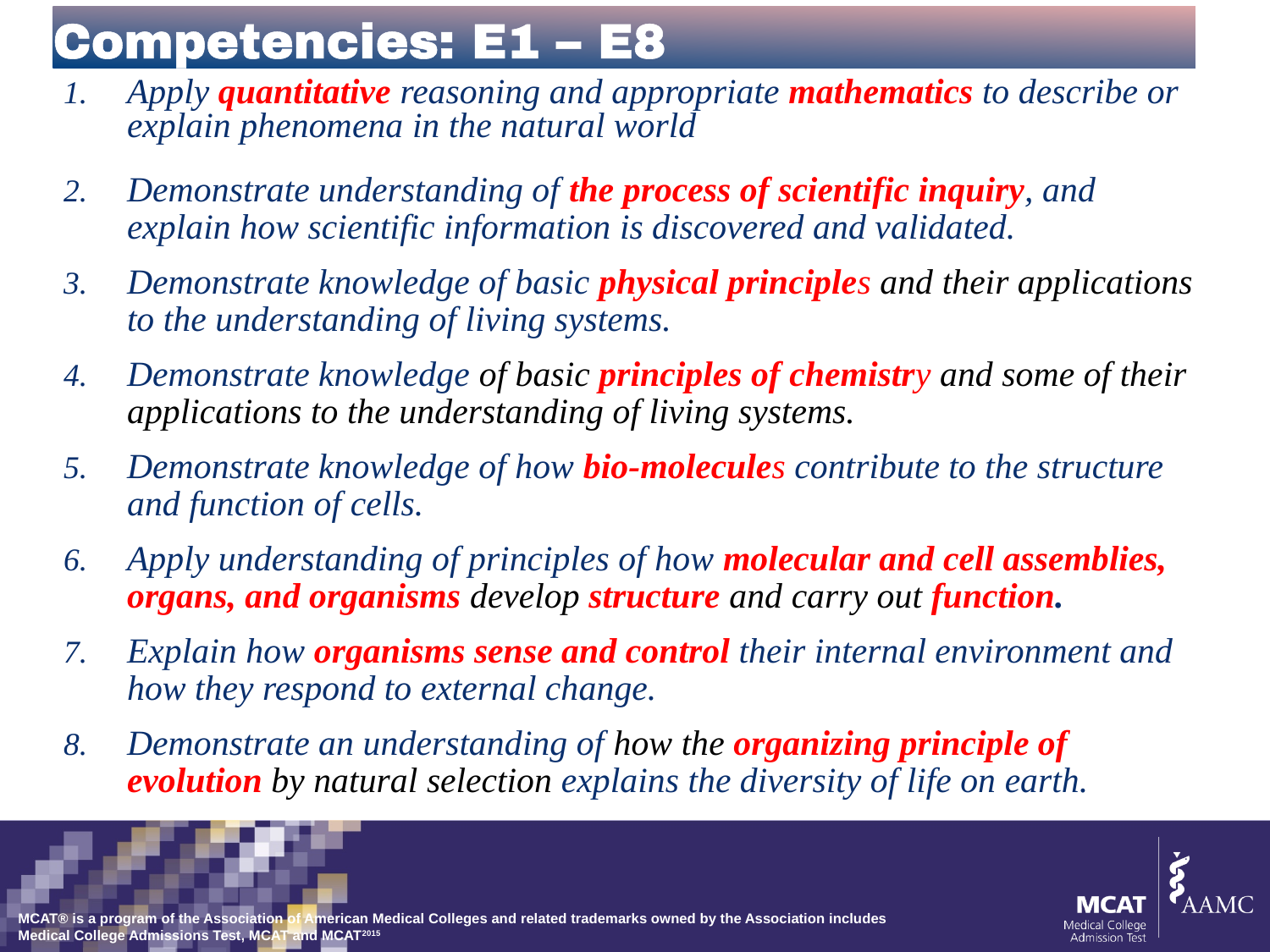

# Competencies: E1 – E8
Apply quantitative reasoning and appropriate mathematics to describe or explain phenomena in the natural world
Demonstrate understanding of the process of scientific inquiry, and explain how scientific information is discovered and validated.
Demonstrate knowledge of basic physical principles and their applications to the understanding of living systems.
Demonstrate knowledge of basic principles of chemistry and some of their applications to the understanding of living systems.
Demonstrate knowledge of how bio-molecules contribute to the structure and function of cells.
Apply understanding of principles of how molecular and cell assemblies, organs, and organisms develop structure and carry out function.
Explain how organisms sense and control their internal environment and how they respond to external change.
Demonstrate an understanding of how the organizing principle of evolution by natural selection explains the diversity of life on earth.